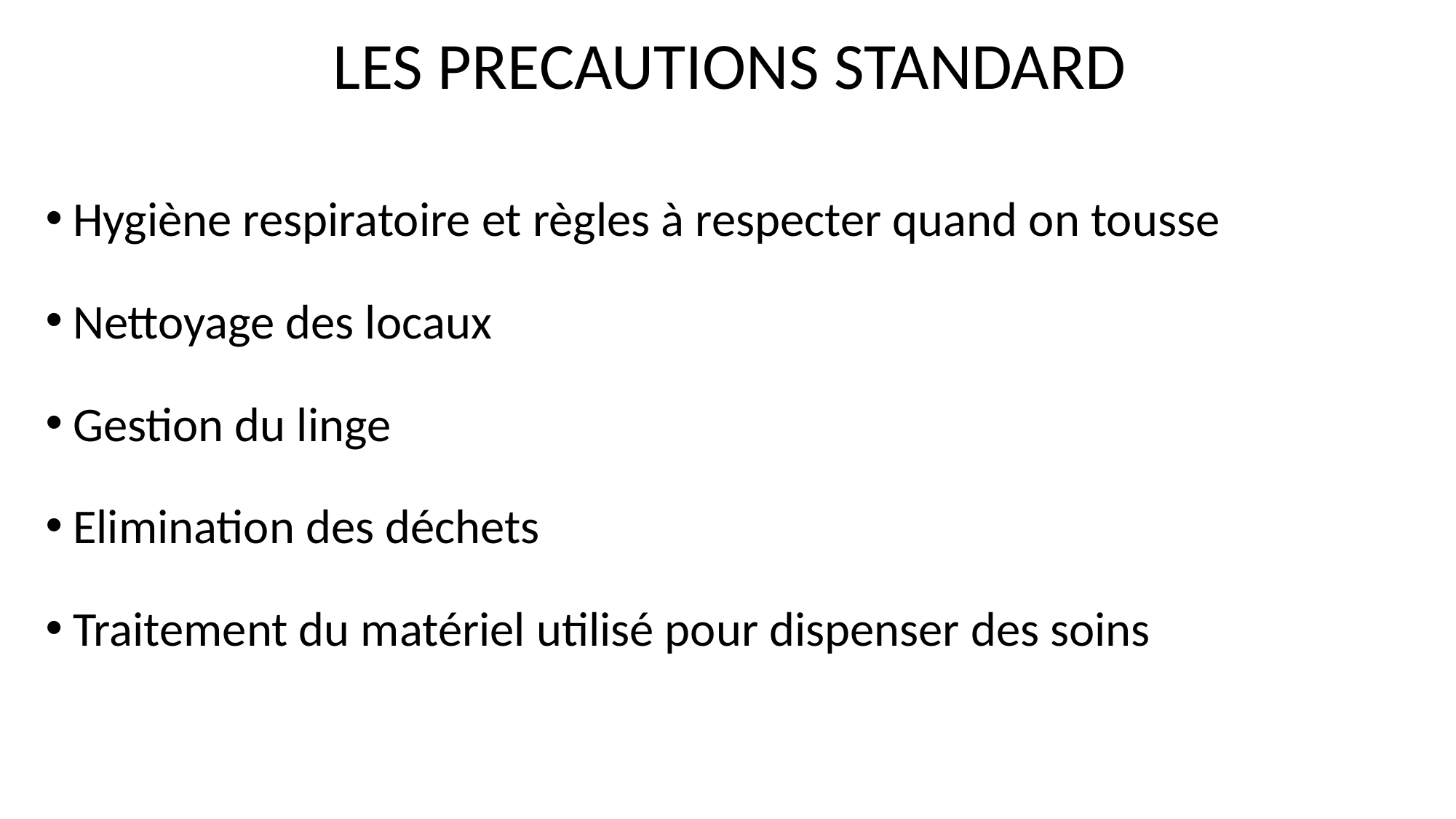

# LES PRECAUTIONS STANDARD
Hygiène respiratoire et règles à respecter quand on tousse
Nettoyage des locaux
Gestion du linge
Elimination des déchets
Traitement du matériel utilisé pour dispenser des soins